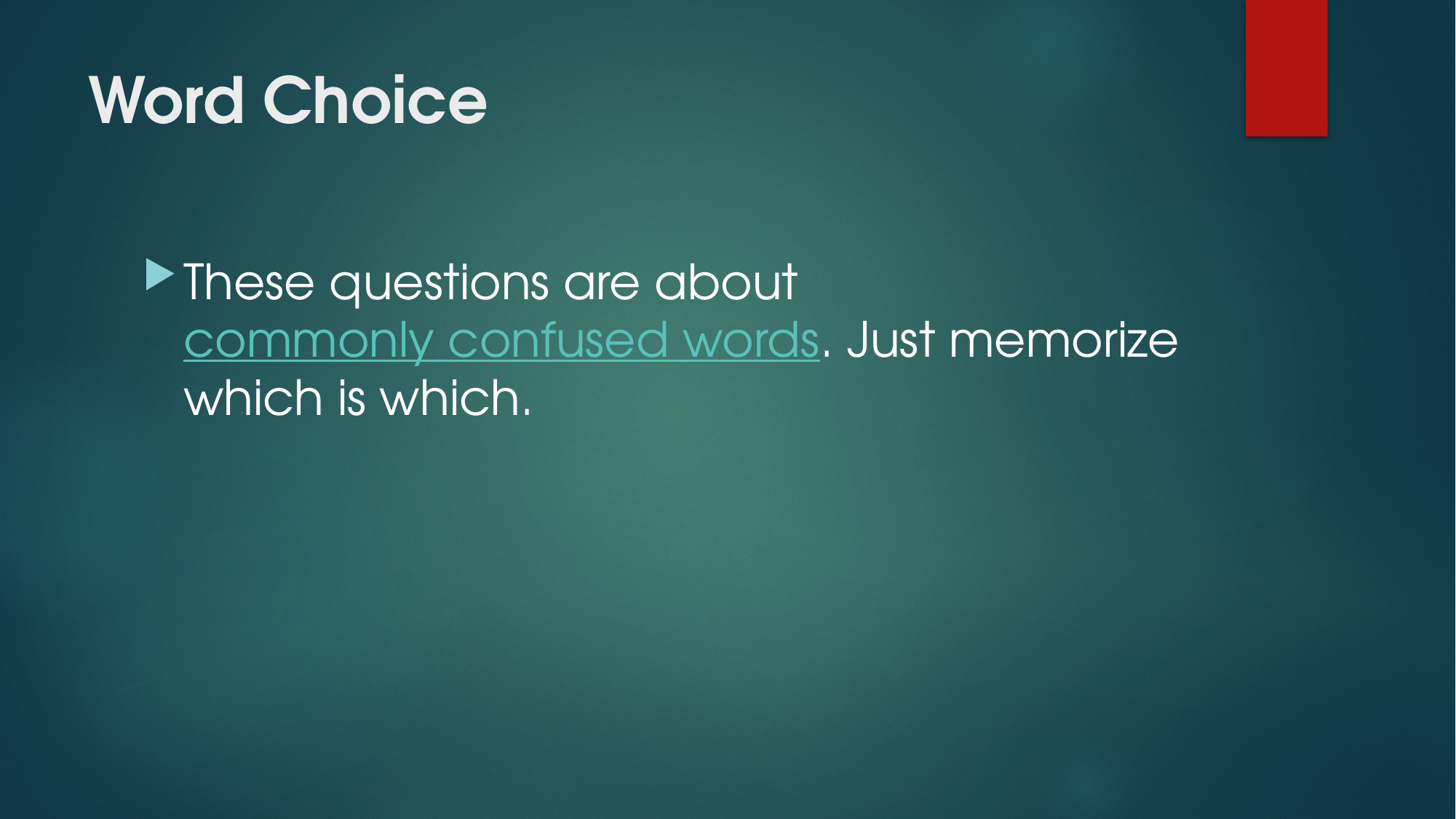

# Word Choice
These questions are about commonly confused words. Just memorize which is which.